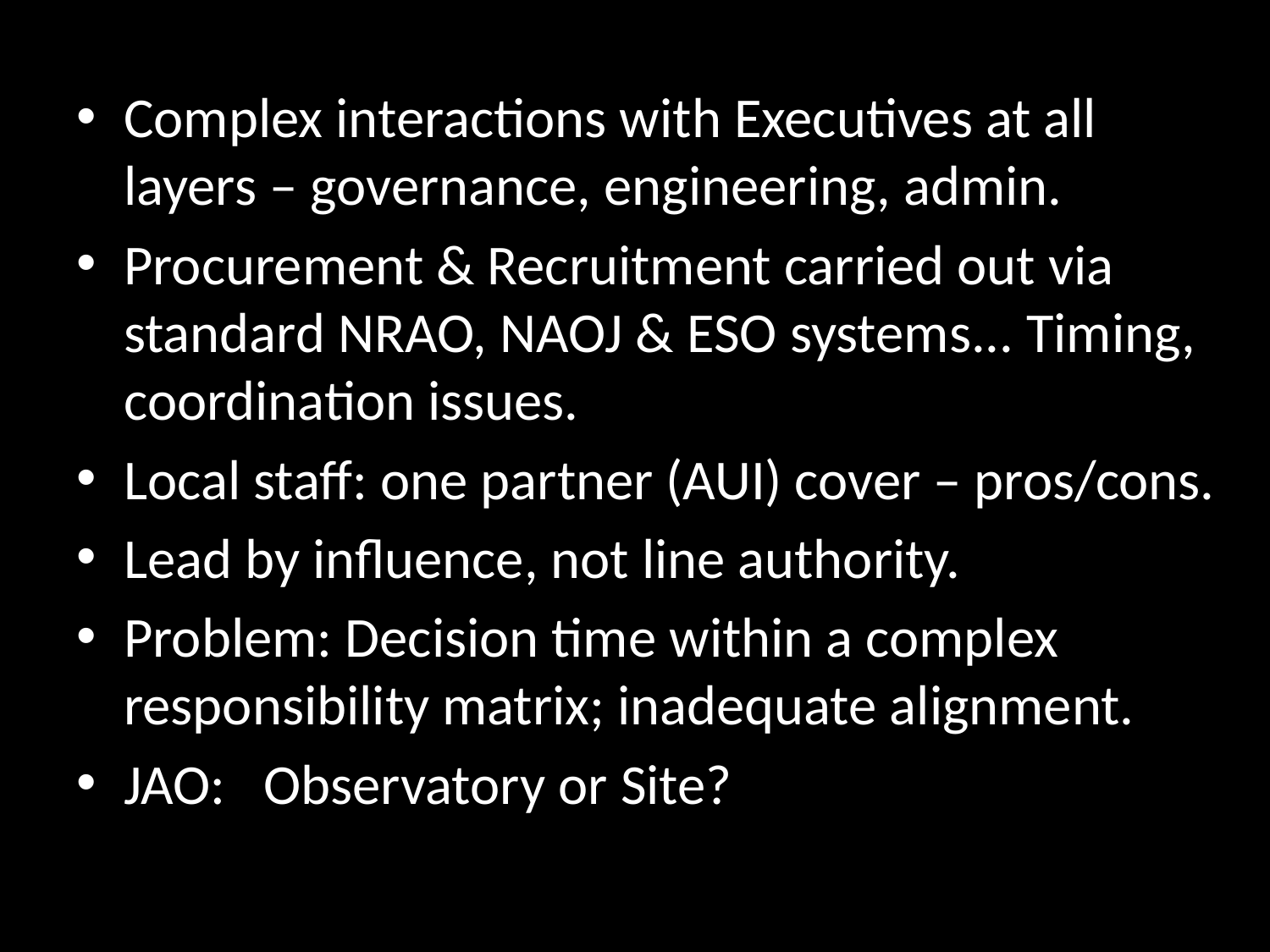

Complex interactions with Executives at all layers – governance, engineering, admin.
Procurement & Recruitment carried out via standard NRAO, NAOJ & ESO systems... Timing, coordination issues.
Local staff: one partner (AUI) cover – pros/cons.
Lead by influence, not line authority.
Problem: Decision time within a complex responsibility matrix; inadequate alignment.
JAO:   Observatory or Site?